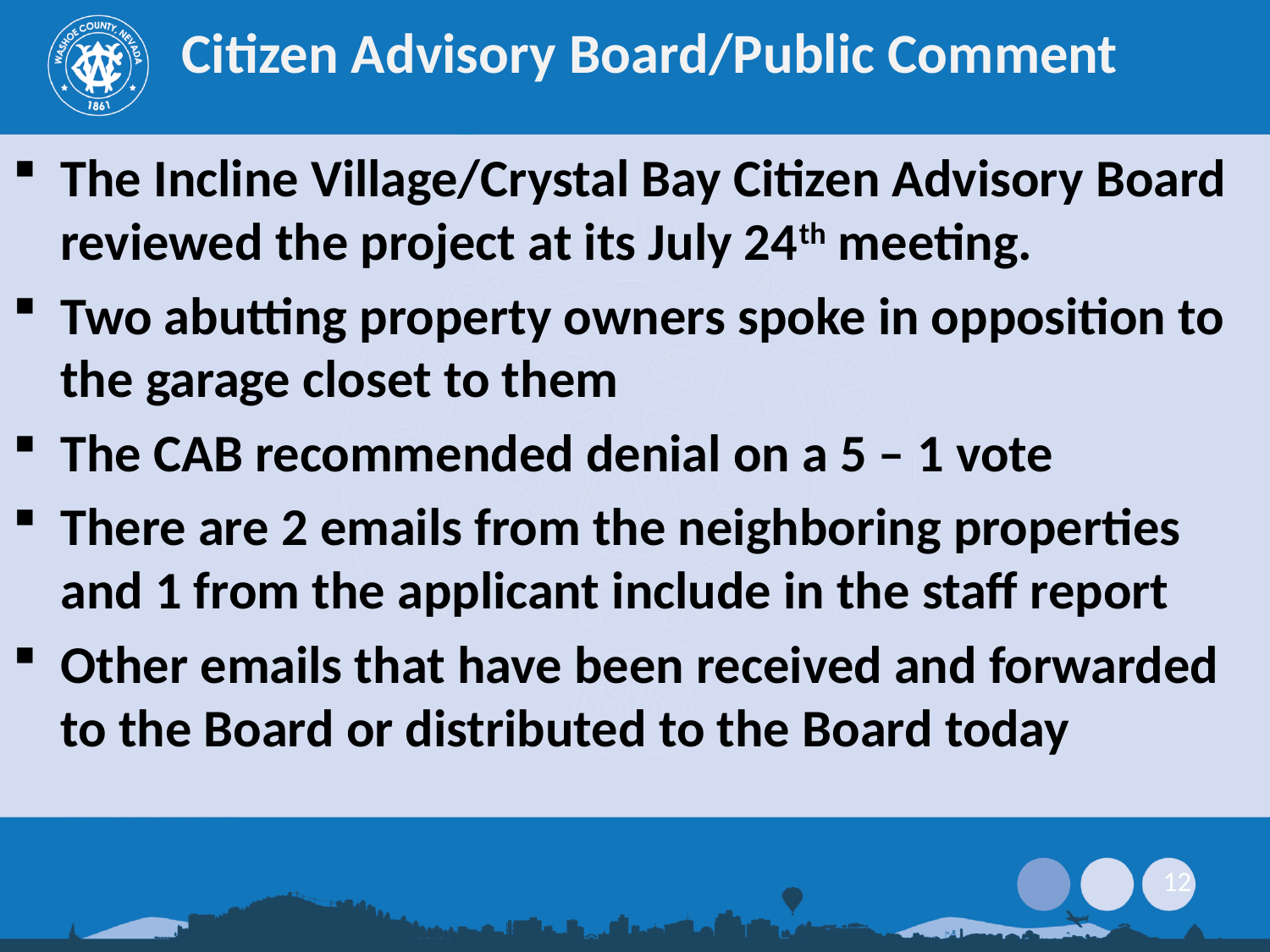

# Citizen Advisory Board/Public Comment
The Incline Village/Crystal Bay Citizen Advisory Board reviewed the project at its July 24th meeting.
Two abutting property owners spoke in opposition to the garage closet to them
The CAB recommended denial on a 5 – 1 vote
There are 2 emails from the neighboring properties and 1 from the applicant include in the staff report
Other emails that have been received and forwarded to the Board or distributed to the Board today